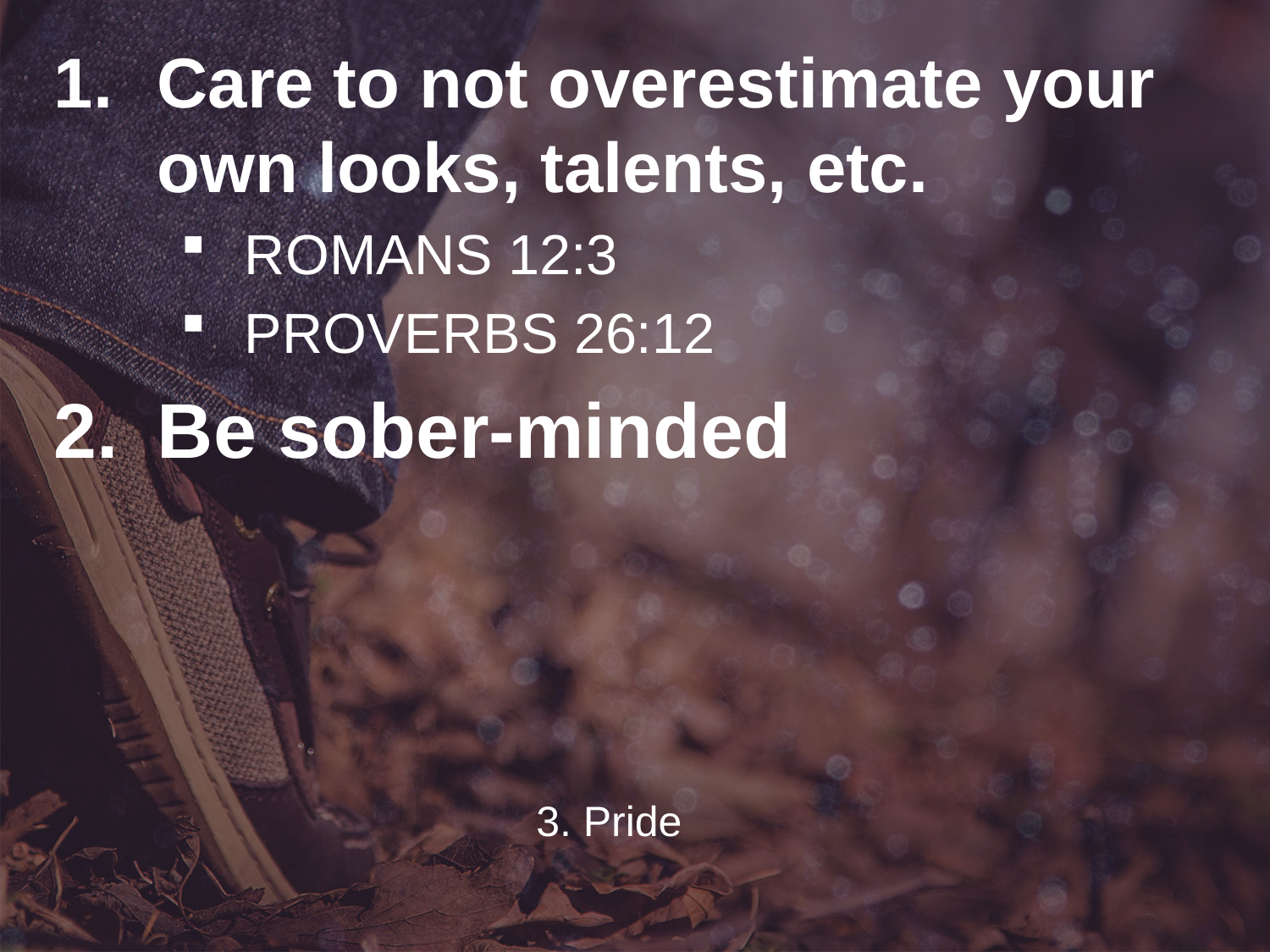

Care to not overestimate your own looks, talents, etc.
ROMANS 12:3
PROVERBS 26:12
Be sober-minded
# 3. Pride